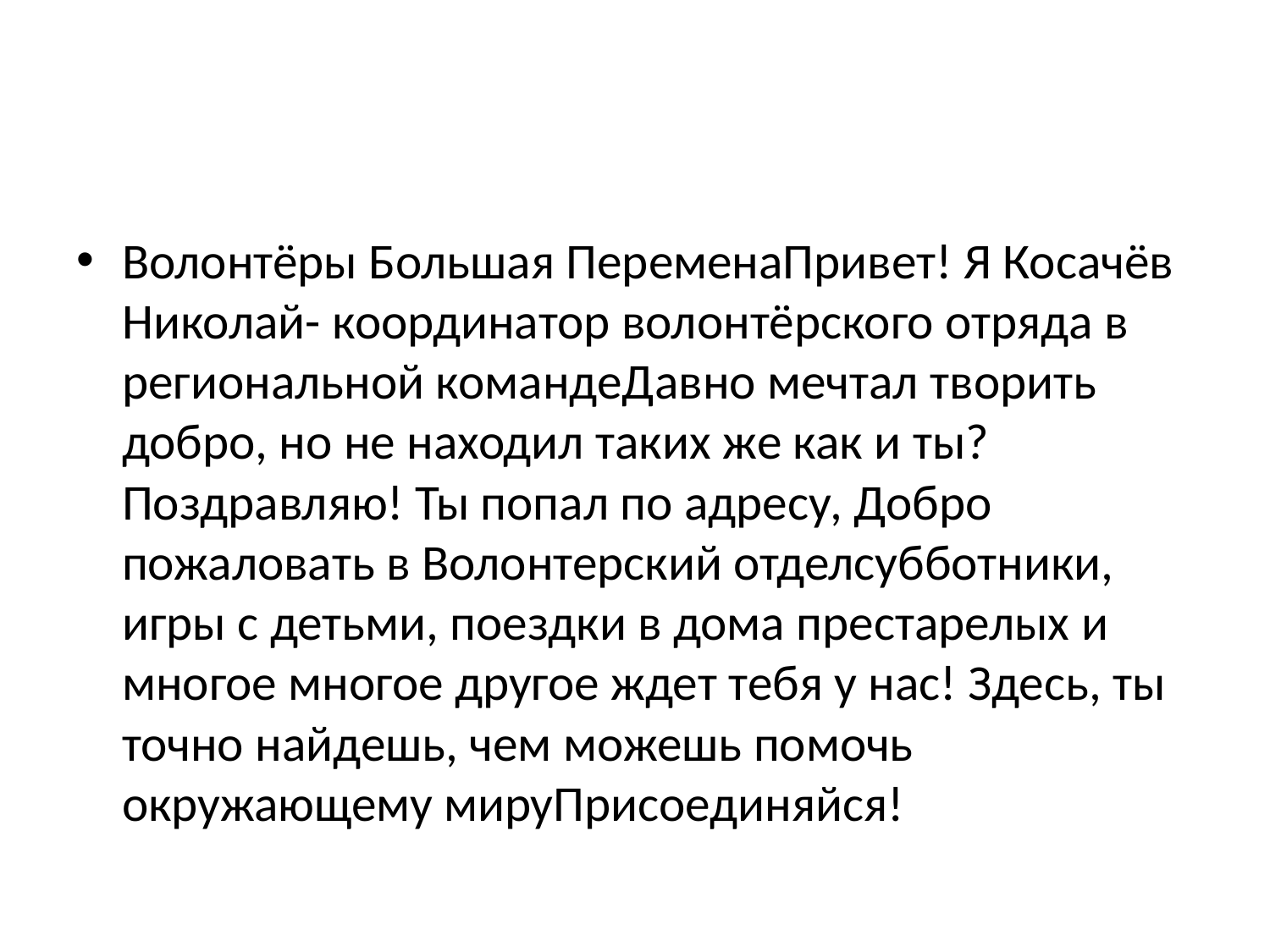

#
Волонтёры Большая ПеременаПривет! Я Косачёв Николай- координатор волонтёрского отряда в  региональной командеДавно мечтал творить добро, но не находил таких же как и ты?Поздравляю! Ты попал по адресу, Добро пожаловать в Волонтерский отделсубботники, игры с детьми, поездки в дома престарелых и многое многое другое ждет тебя у нас! Здесь, ты точно найдешь, чем можешь помочь окружающему мируПрисоединяйся!